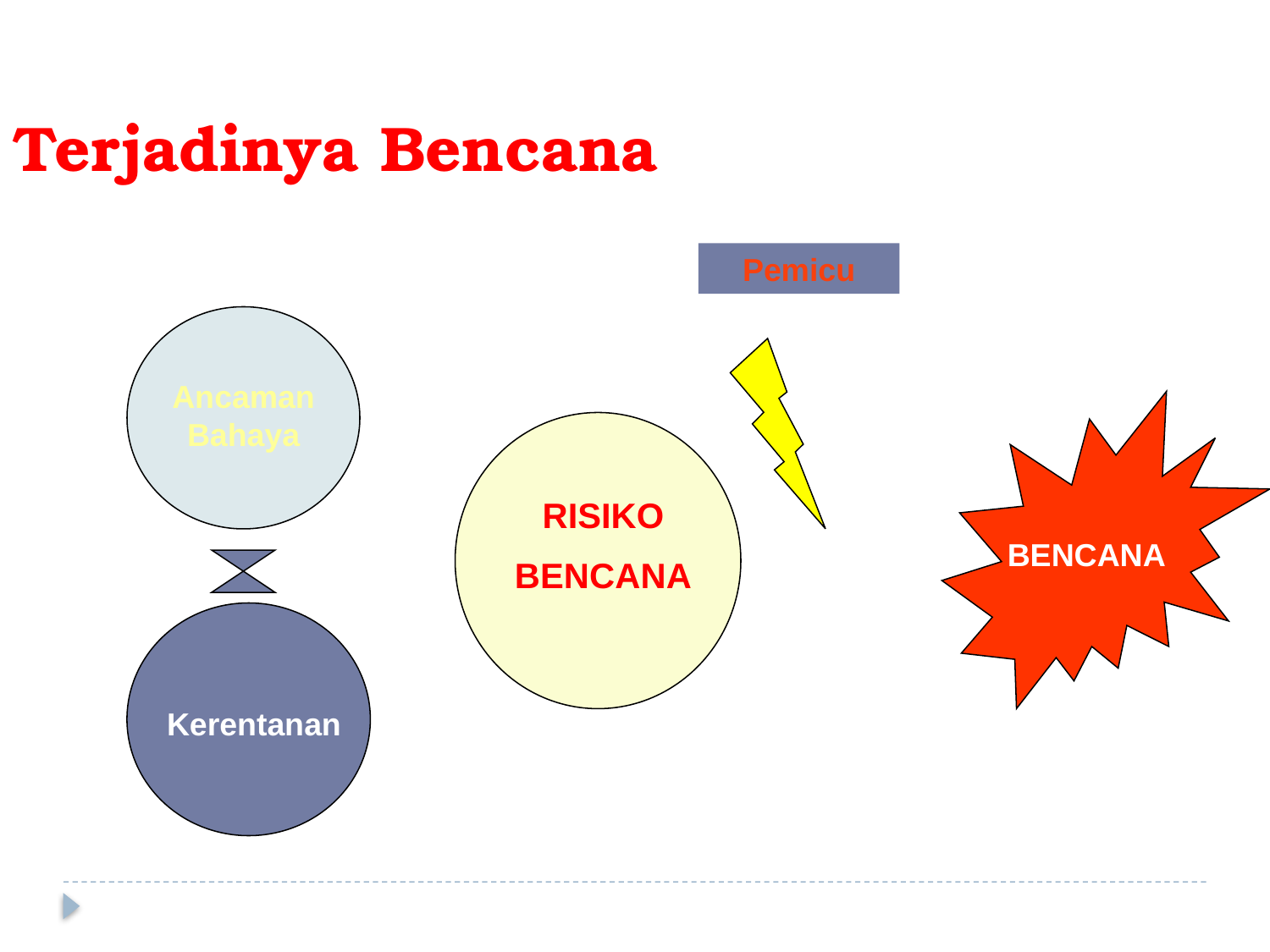

Terjadinya Bencana
Pemicu

AncamanBahaya

RISIKO
BENCANA
BENCANA

Kerentanan